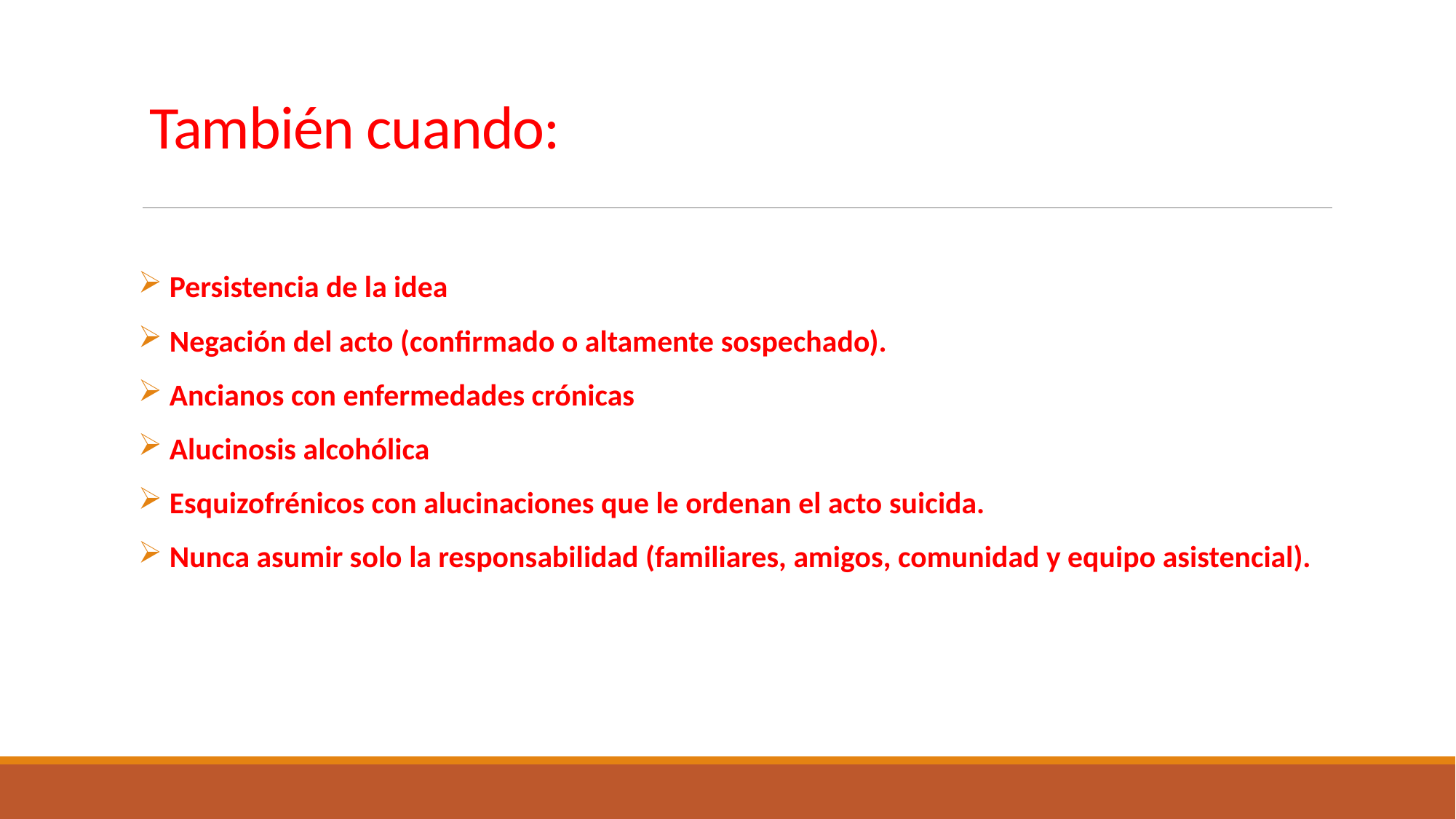

# También cuando:
 Persistencia de la idea
 Negación del acto (confirmado o altamente sospechado).
 Ancianos con enfermedades crónicas
 Alucinosis alcohólica
 Esquizofrénicos con alucinaciones que le ordenan el acto suicida.
 Nunca asumir solo la responsabilidad (familiares, amigos, comunidad y equipo asistencial).